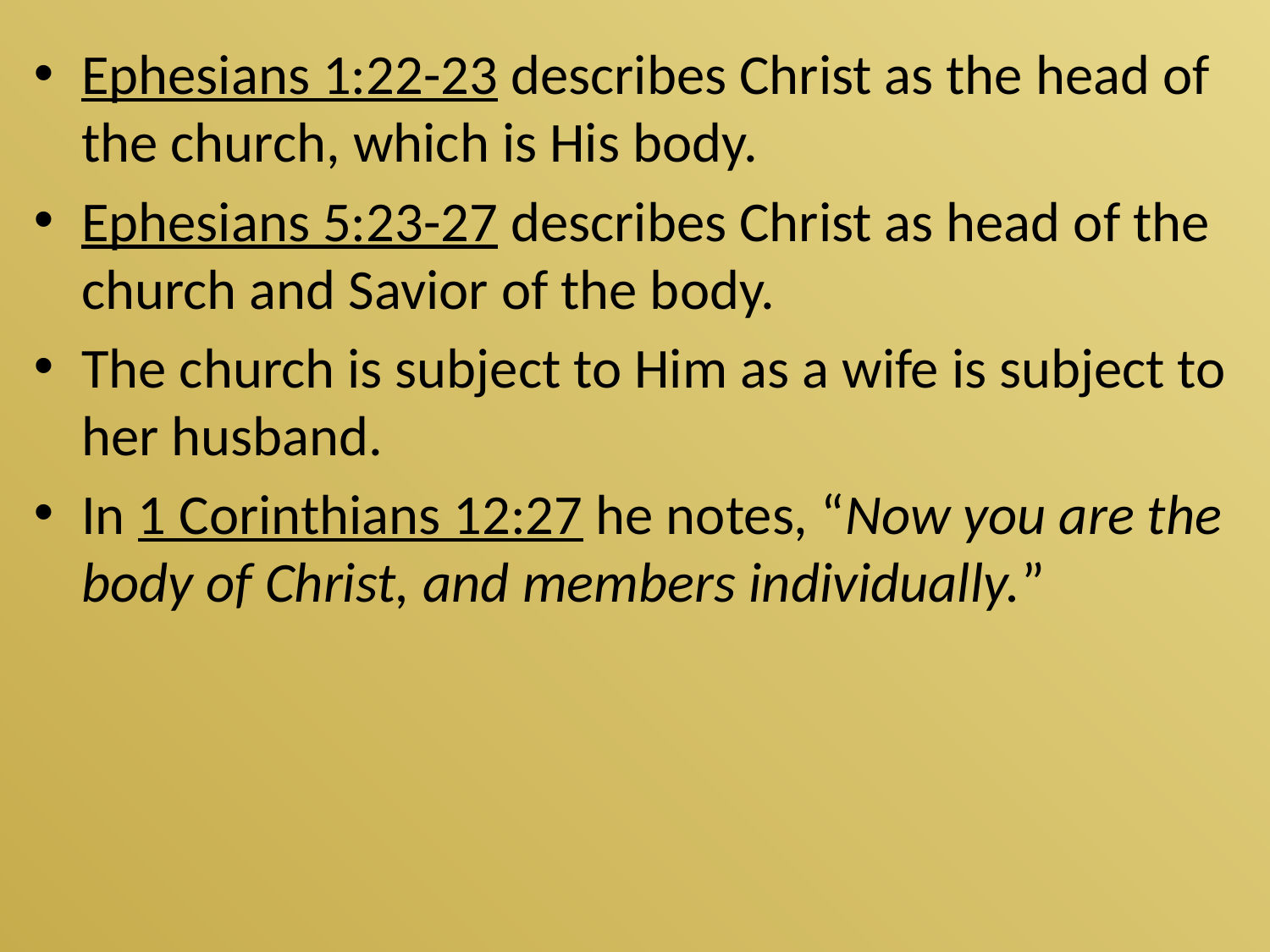

Ephesians 1:22-23 describes Christ as the head of the church, which is His body.
Ephesians 5:23-27 describes Christ as head of the church and Savior of the body.
The church is subject to Him as a wife is subject to her husband.
In 1 Corinthians 12:27 he notes, “Now you are the body of Christ, and members individually.”